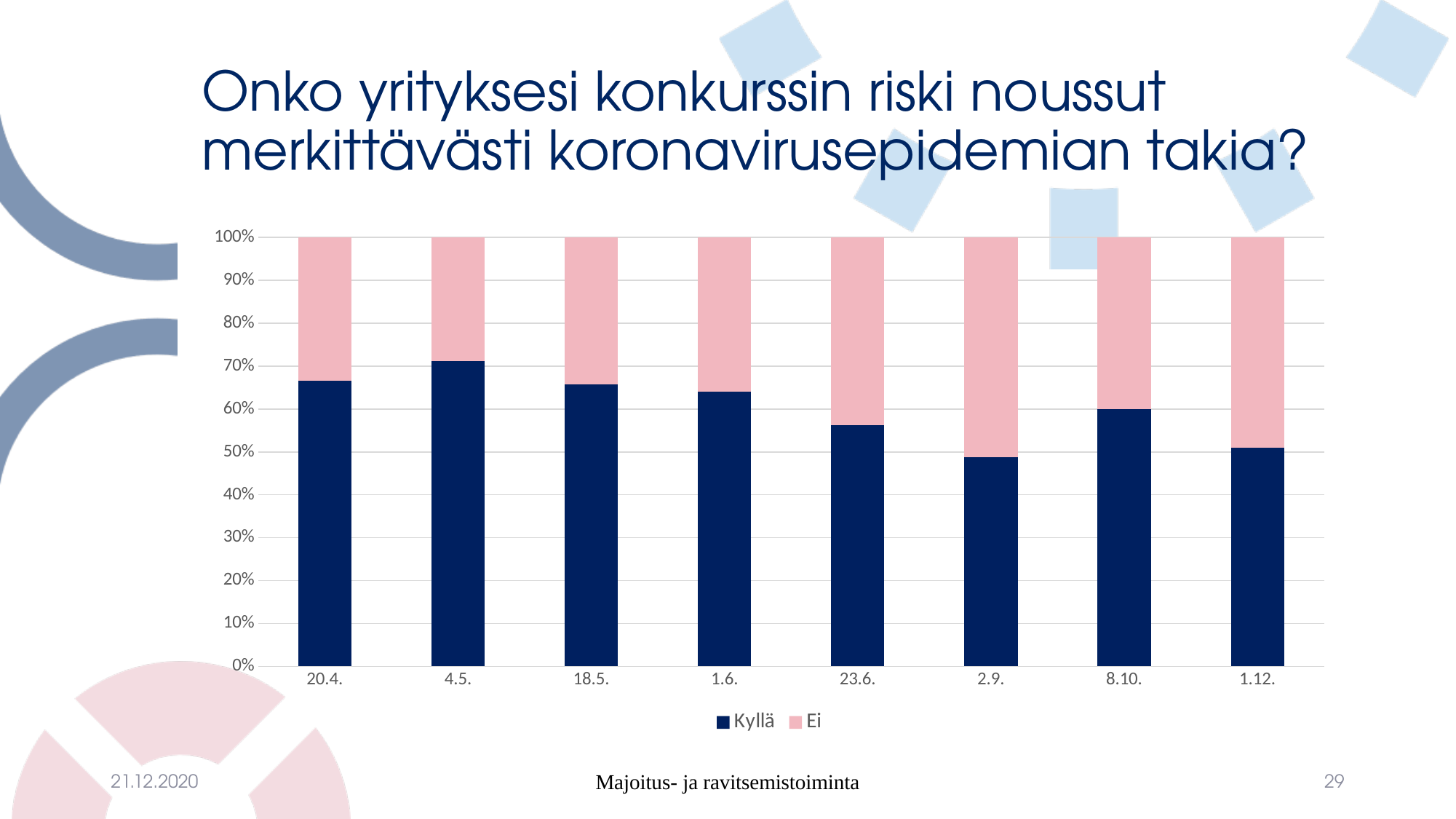

# Onko yrityksesi konkurssin riski noussut merkittävästi koronavirusepidemian takia?

### Chart

| Category | Kyllä | Ei |
|---|---|---|
| 20.4. | 0.666666666666667 | 0.333333333333333 |
| 4.5. | 0.712121212121212 | 0.287878787878788 |
| 18.5. | 0.657458563535912 | 0.342541436464088 |
| 1.6. | 0.6403508771929826 | 0.35964912280701755 |
| 23.6. | 0.5625 | 0.4375 |
| 2.9. | 0.48780487804878053 | 0.5121951219512195 |
| 8.10. | 0.6 | 0.4 |
| 1.12. | 0.5093167701863354 | 0.49068322981366463 |
21.12.2020
Majoitus- ja ravitsemistoiminta
29